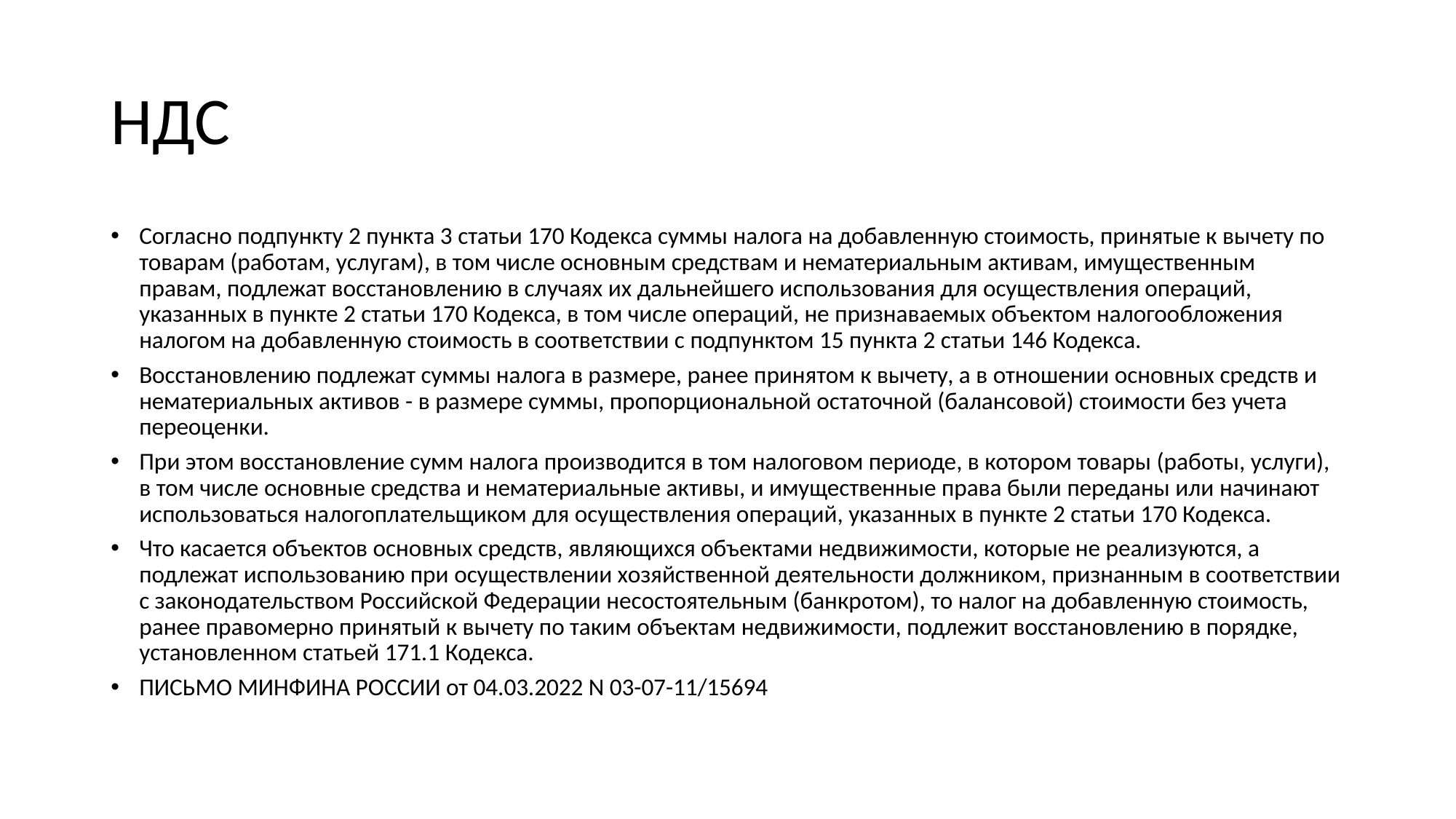

# НДС
Согласно подпункту 2 пункта 3 статьи 170 Кодекса суммы налога на добавленную стоимость, принятые к вычету по товарам (работам, услугам), в том числе основным средствам и нематериальным активам, имущественным правам, подлежат восстановлению в случаях их дальнейшего использования для осуществления операций, указанных в пункте 2 статьи 170 Кодекса, в том числе операций, не признаваемых объектом налогообложения налогом на добавленную стоимость в соответствии с подпунктом 15 пункта 2 статьи 146 Кодекса.
Восстановлению подлежат суммы налога в размере, ранее принятом к вычету, а в отношении основных средств и нематериальных активов - в размере суммы, пропорциональной остаточной (балансовой) стоимости без учета переоценки.
При этом восстановление сумм налога производится в том налоговом периоде, в котором товары (работы, услуги), в том числе основные средства и нематериальные активы, и имущественные права были переданы или начинают использоваться налогоплательщиком для осуществления операций, указанных в пункте 2 статьи 170 Кодекса.
Что касается объектов основных средств, являющихся объектами недвижимости, которые не реализуются, а подлежат использованию при осуществлении хозяйственной деятельности должником, признанным в соответствии с законодательством Российской Федерации несостоятельным (банкротом), то налог на добавленную стоимость, ранее правомерно принятый к вычету по таким объектам недвижимости, подлежит восстановлению в порядке, установленном статьей 171.1 Кодекса.
ПИСЬМО МИНФИНА РОССИИ от 04.03.2022 N 03-07-11/15694